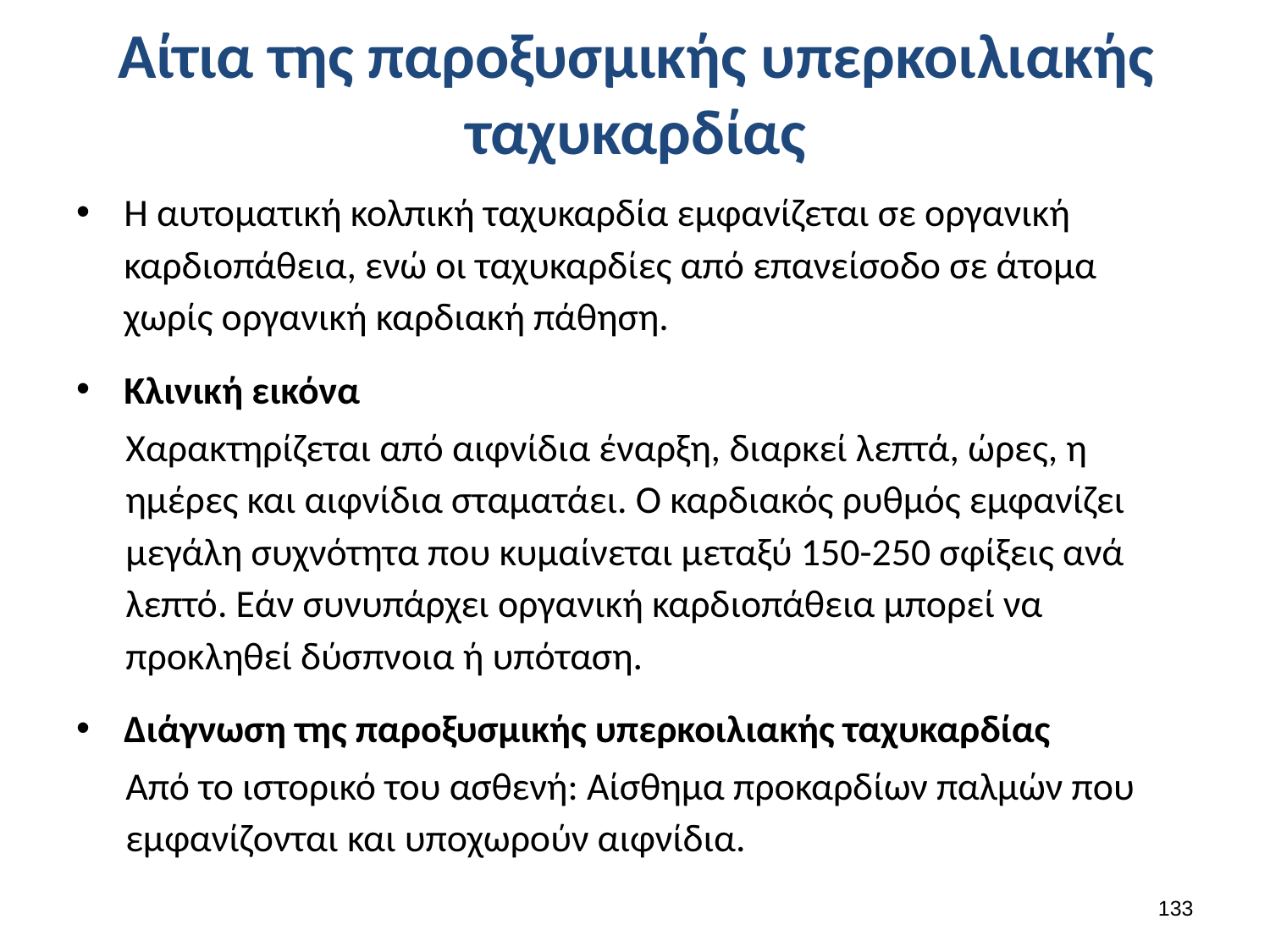

# Αίτια της παροξυσμικής υπερκοιλιακής ταχυκαρδίας
Η αυτοματική κολπική ταχυκαρδία εμφανίζεται σε οργανική καρδιοπάθεια, ενώ οι ταχυκαρδίες από επανείσοδο σε άτομα χωρίς οργανική καρδιακή πάθηση.
Κλινική εικόνα
Χαρακτηρίζεται από αιφνίδια έναρξη, διαρκεί λεπτά, ώρες, η ημέρες και αιφνίδια σταματάει. Ο καρδιακός ρυθμός εμφανίζει μεγάλη συχνότητα που κυμαίνεται μεταξύ 150-250 σφίξεις ανά λεπτό. Εάν συνυπάρχει οργανική καρδιοπάθεια μπορεί να προκληθεί δύσπνοια ή υπόταση.
Διάγνωση της παροξυσμικής υπερκοιλιακής ταχυκαρδίας
Από το ιστορικό του ασθενή: Αίσθημα προκαρδίων παλμών που εμφανίζονται και υποχωρούν αιφνίδια.

133